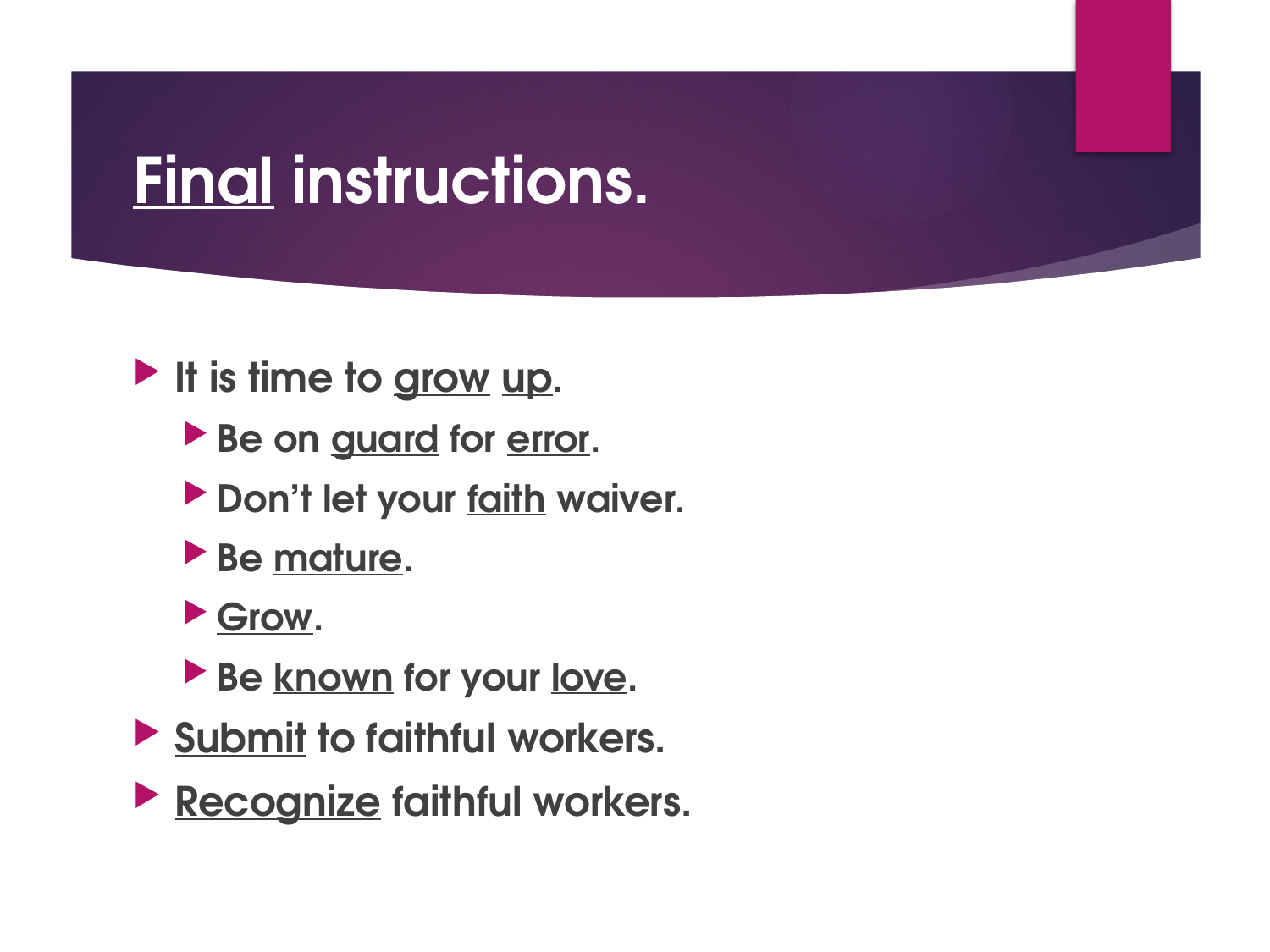

# Final instructions.
It is time to grow up.
Be on guard for error.
Don’t let your faith waiver.
Be mature.
Grow.
Be known for your love.
Submit to faithful workers.
Recognize faithful workers.